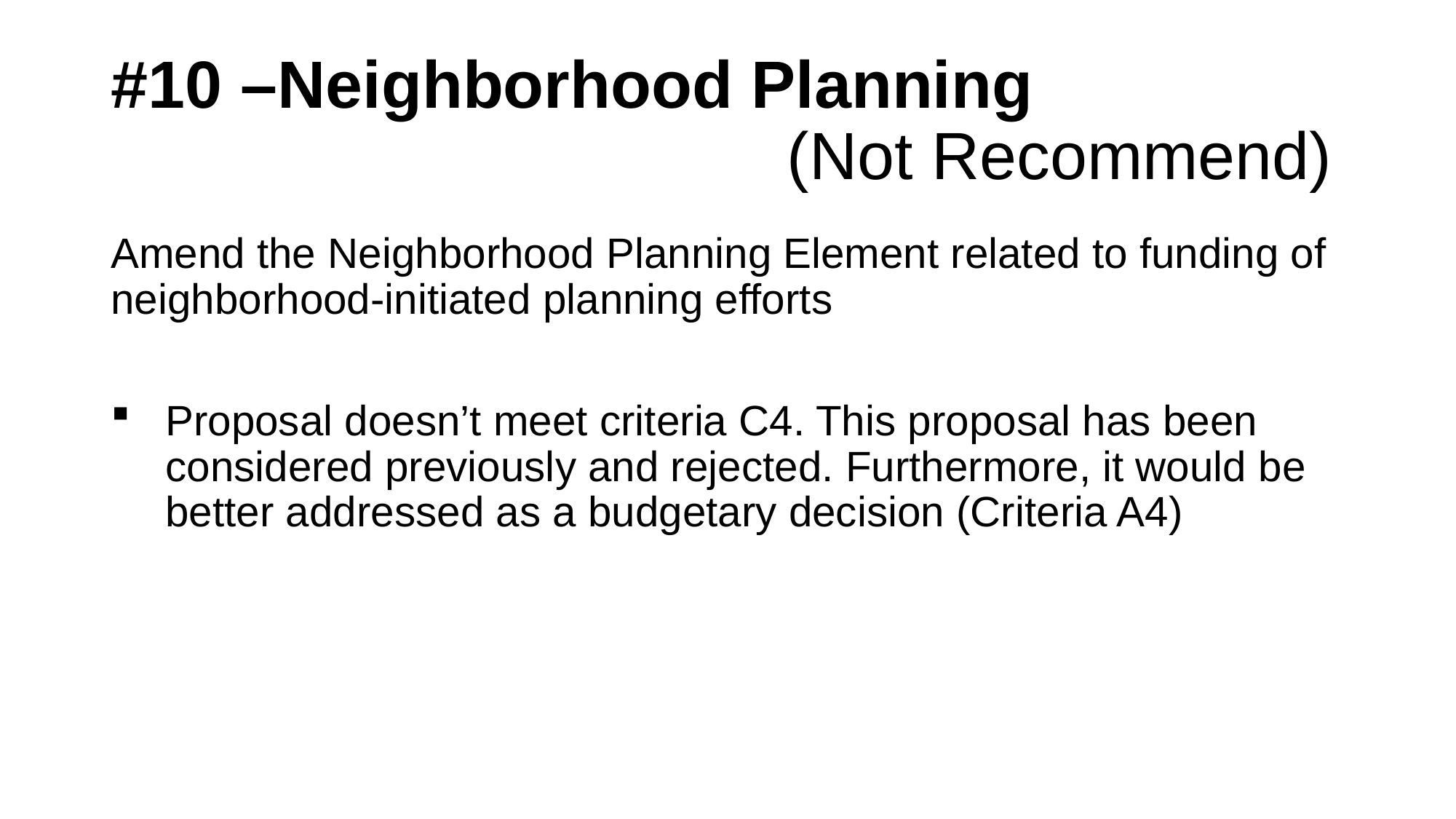

# #10 –Neighborhood Planning (Not Recommend)
Amend the Neighborhood Planning Element related to funding of neighborhood-initiated planning efforts

Proposal doesn’t meet criteria C4. This proposal has been considered previously and rejected. Furthermore, it would be better addressed as a budgetary decision (Criteria A4)